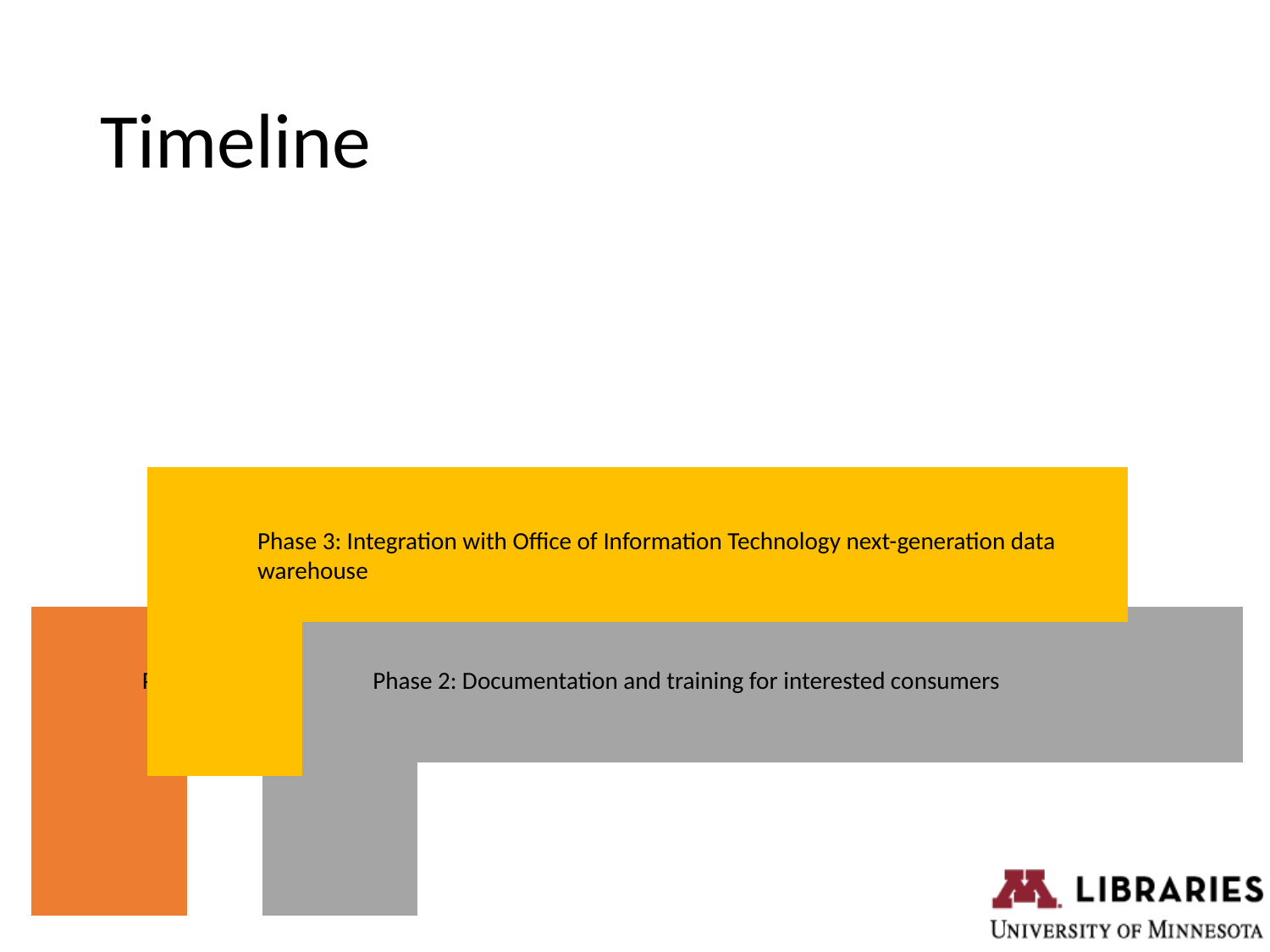

# Timeline
Phase 3: Integration with Office of Information Technology next-generation data warehouse